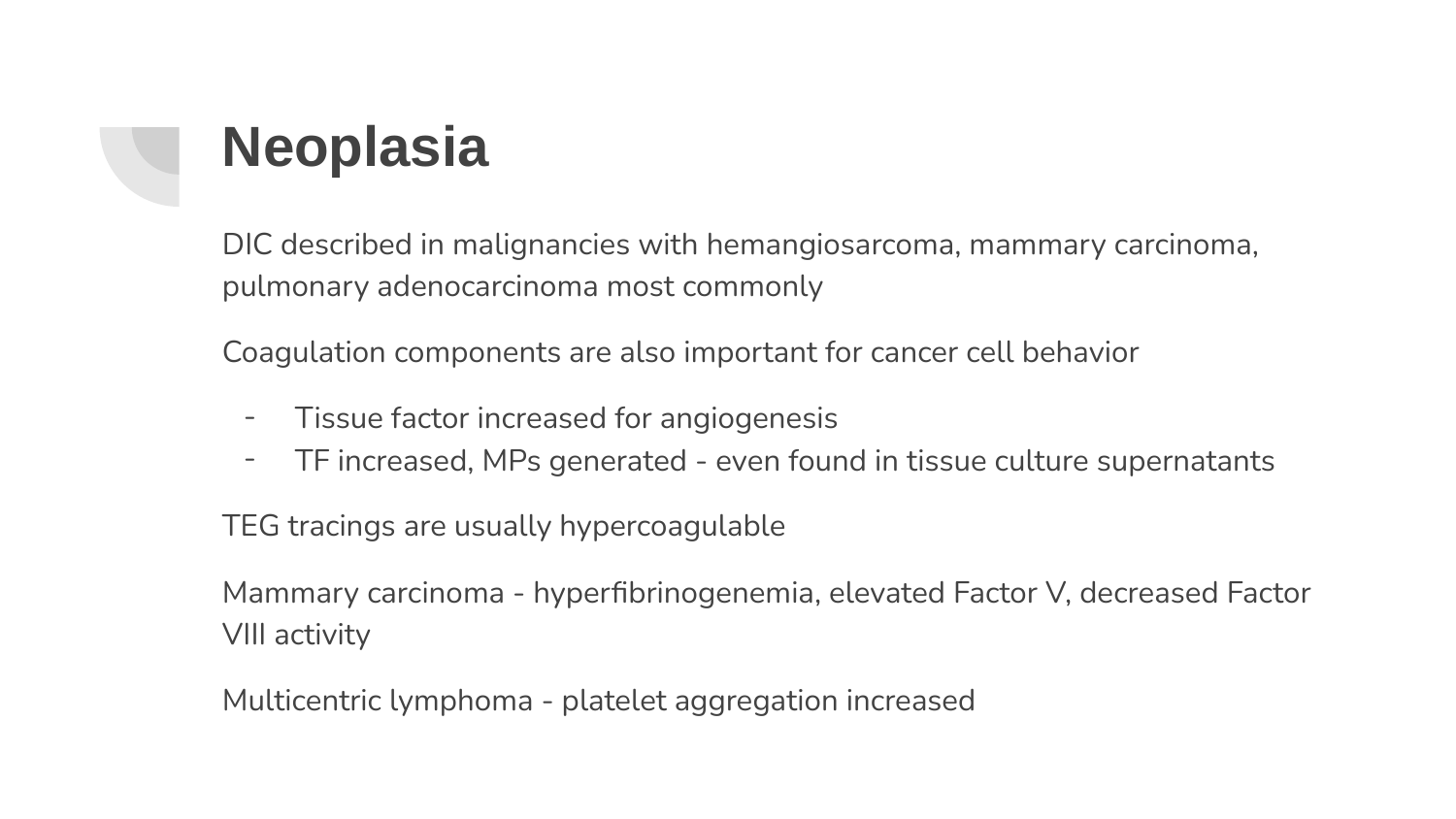

# Neoplasia
DIC described in malignancies with hemangiosarcoma, mammary carcinoma, pulmonary adenocarcinoma most commonly
Coagulation components are also important for cancer cell behavior
Tissue factor increased for angiogenesis
TF increased, MPs generated - even found in tissue culture supernatants
TEG tracings are usually hypercoagulable
Mammary carcinoma - hyperfibrinogenemia, elevated Factor V, decreased Factor VIII activity
Multicentric lymphoma - platelet aggregation increased